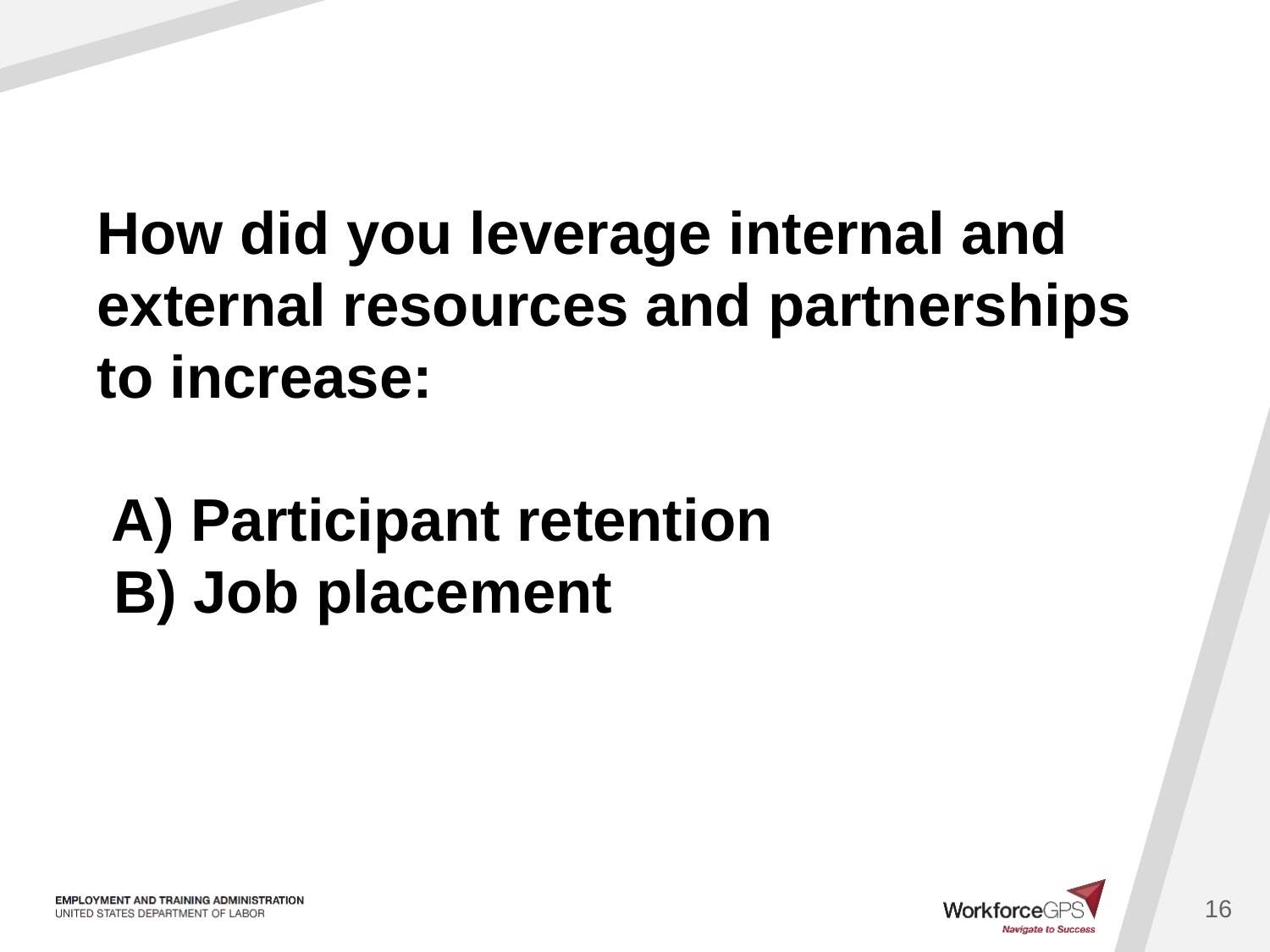

# How did you leverage internal and external resources and partnerships to increase: A) Participant retention B) Job placement
16